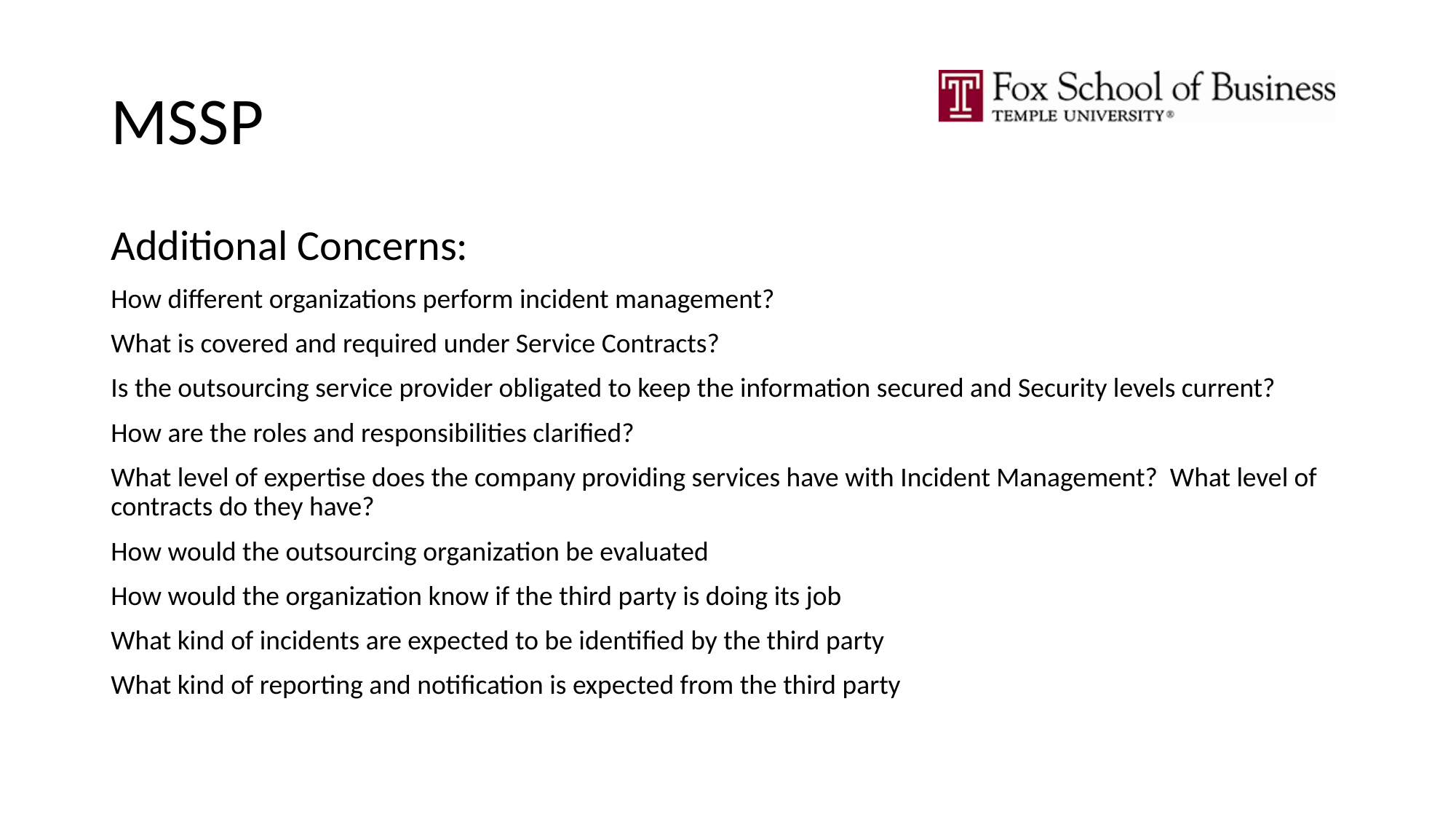

# MSSP
Additional Concerns:
How different organizations perform incident management?
What is covered and required under Service Contracts?
Is the outsourcing service provider obligated to keep the information secured and Security levels current?
How are the roles and responsibilities clarified?
What level of expertise does the company providing services have with Incident Management?  What level of contracts do they have?
How would the outsourcing organization be evaluated
How would the organization know if the third party is doing its job
What kind of incidents are expected to be identified by the third party
What kind of reporting and notification is expected from the third party